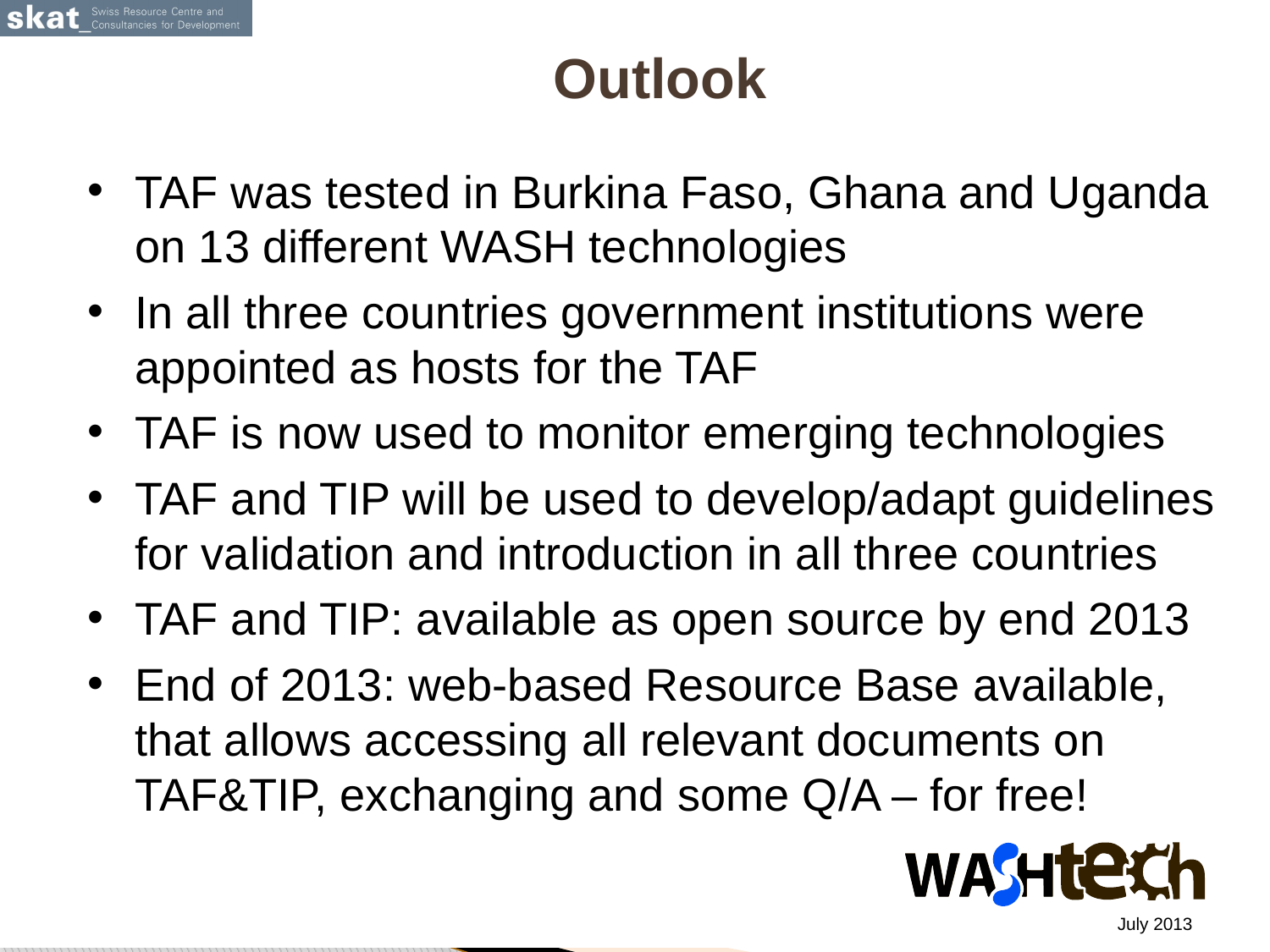

# Outlook
TAF was tested in Burkina Faso, Ghana and Uganda on 13 different WASH technologies
In all three countries government institutions were appointed as hosts for the TAF
TAF is now used to monitor emerging technologies
TAF and TIP will be used to develop/adapt guidelines for validation and introduction in all three countries
TAF and TIP: available as open source by end 2013
End of 2013: web-based Resource Base available, that allows accessing all relevant documents on TAF&TIP, exchanging and some Q/A – for free!

July 2013